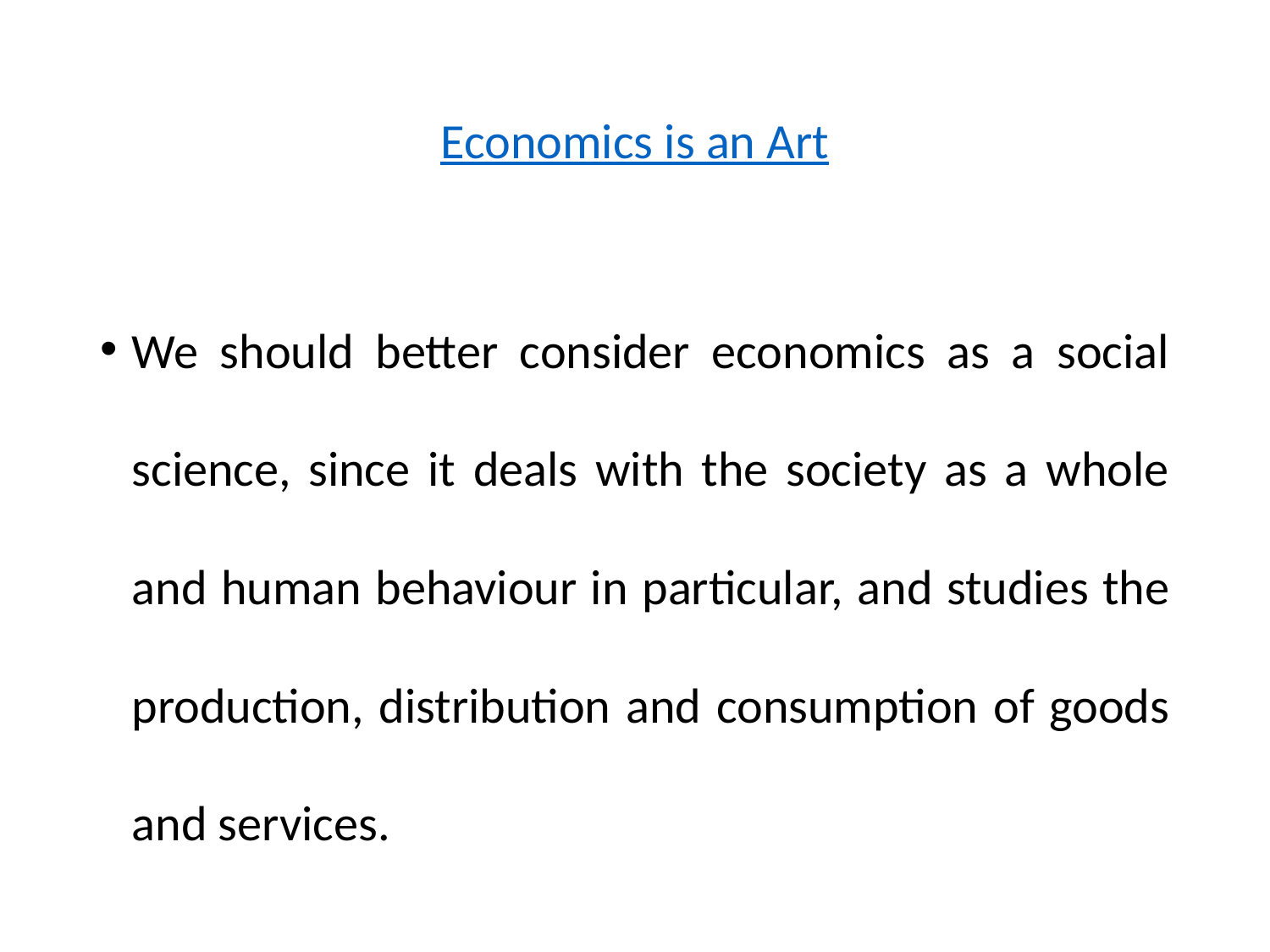

# Economics is an Art
We should better consider economics as a social science, since it deals with the society as a whole and human behaviour in particular, and studies the production, distribution and consumption of goods and services.